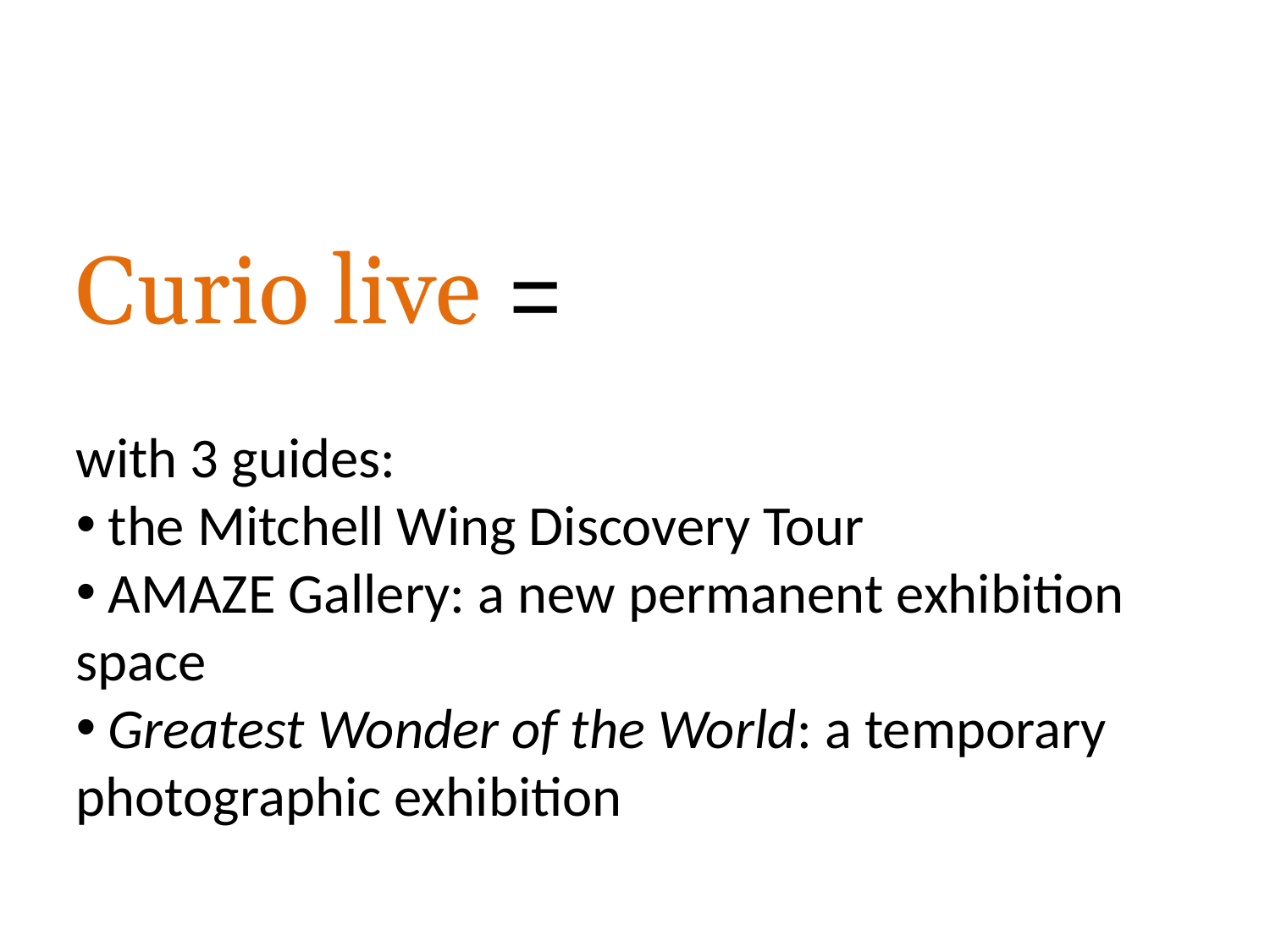

Curio live =

with 3 guides:
 the Mitchell Wing Discovery Tour
 AMAZE Gallery: a new permanent exhibition space
 Greatest Wonder of the World: a temporary photographic exhibition